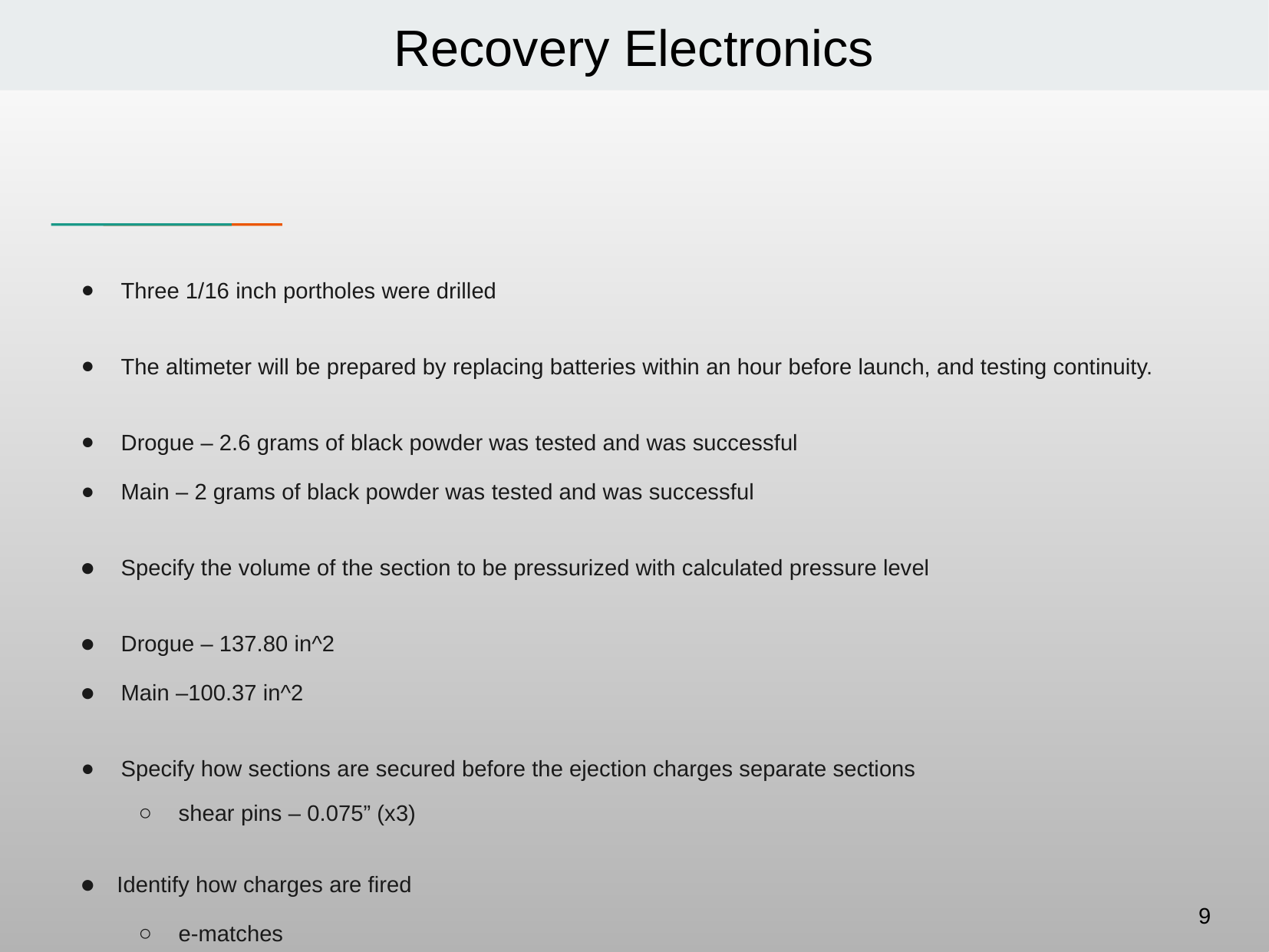

# Recovery Electronics
Three 1/16 inch portholes were drilled
The altimeter will be prepared by replacing batteries within an hour before launch, and testing continuity.
Drogue – 2.6 grams of black powder was tested and was successful
Main – 2 grams of black powder was tested and was successful
Specify the volume of the section to be pressurized with calculated pressure level
Drogue – 137.80 in^2
Main –100.37 in^2
Specify how sections are secured before the ejection charges separate sections
shear pins – 0.075” (x3)
Identify how charges are fired
e-matches
9